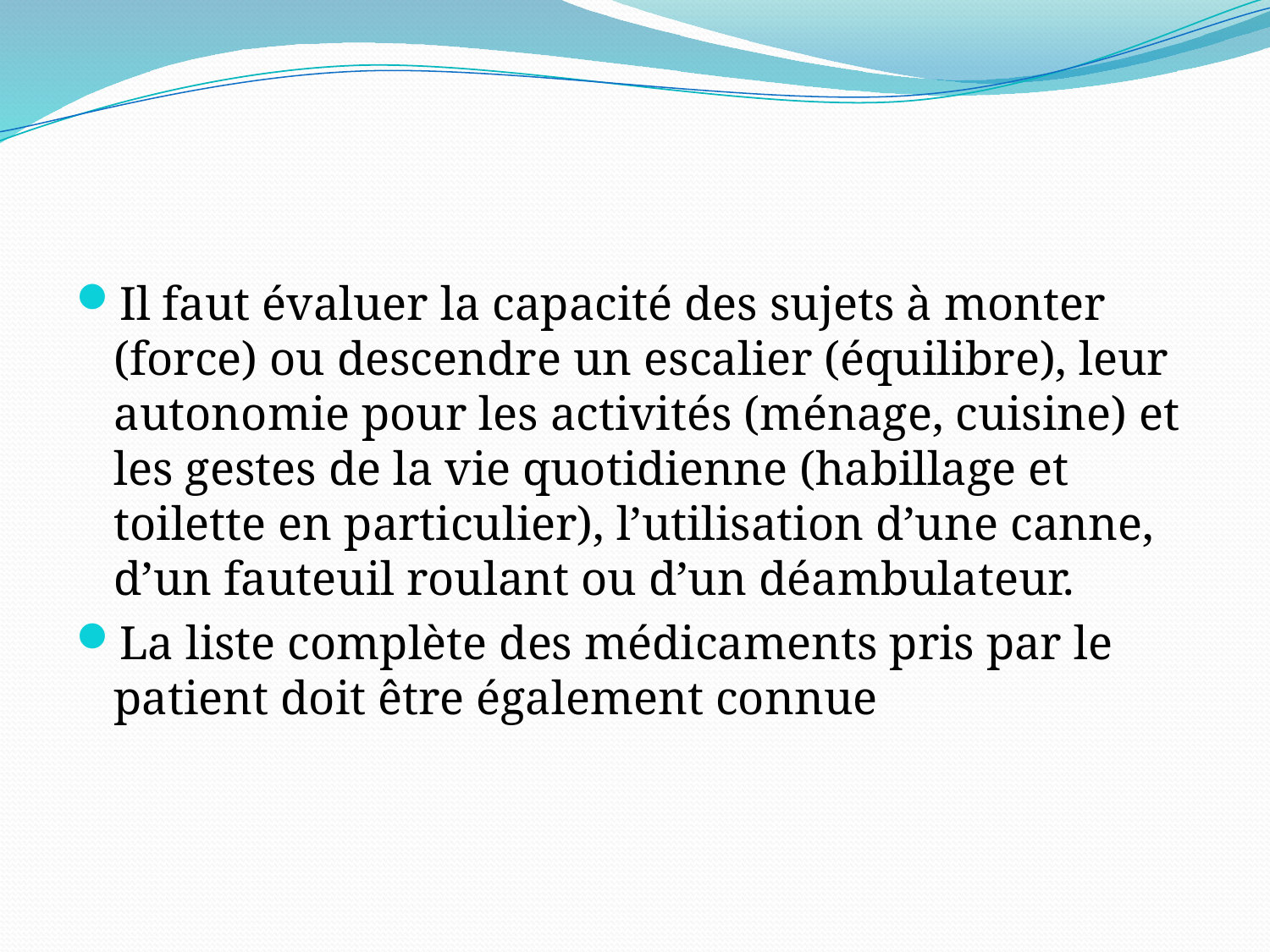

#
Il faut évaluer la capacité des sujets à monter (force) ou descendre un escalier (équilibre), leur autonomie pour les activités (ménage, cuisine) et les gestes de la vie quotidienne (habillage et toilette en particulier), l’utilisation d’une canne, d’un fauteuil roulant ou d’un déambulateur.
La liste complète des médicaments pris par le patient doit être également connue